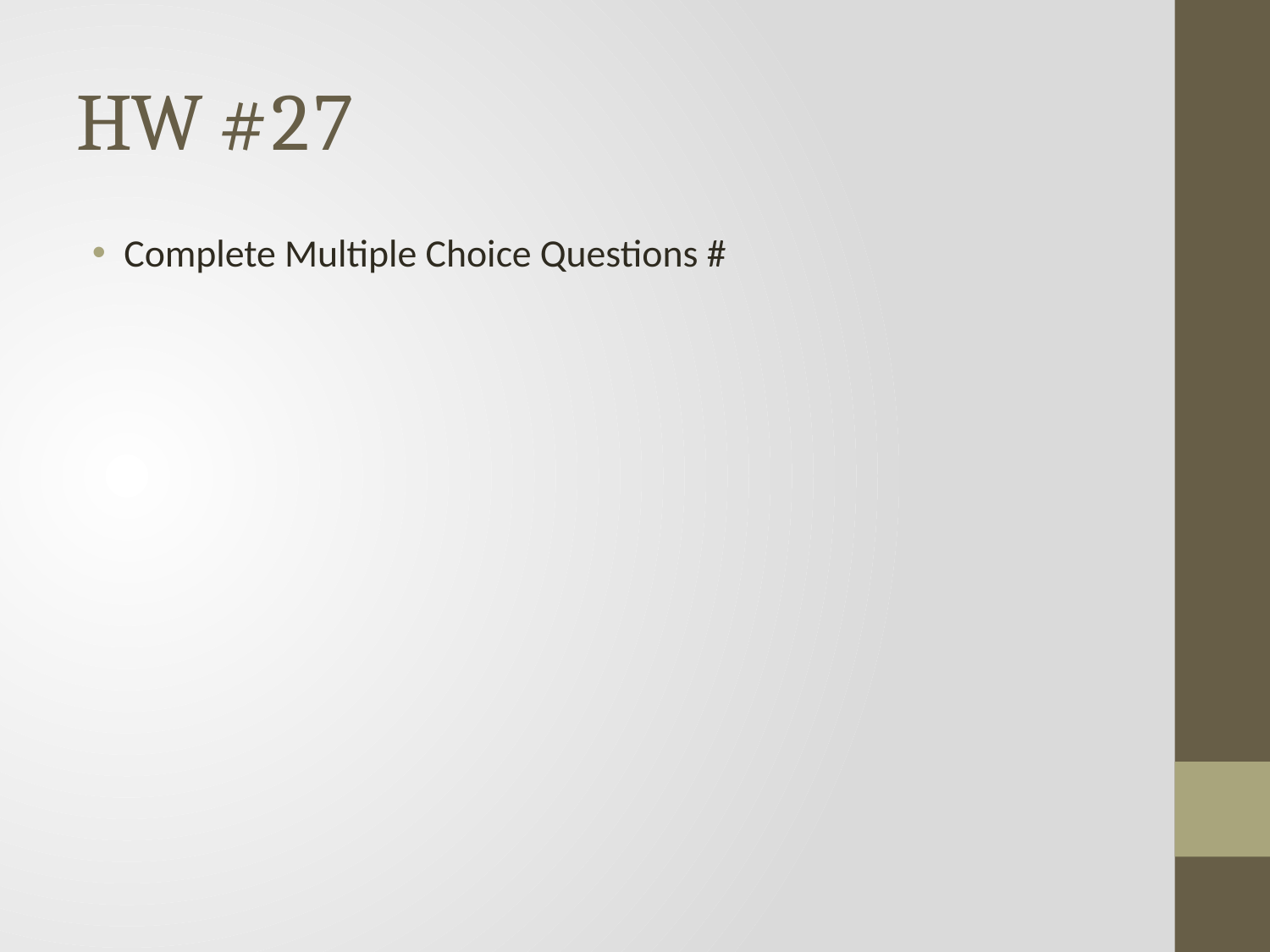

# HW #27
Complete Multiple Choice Questions #